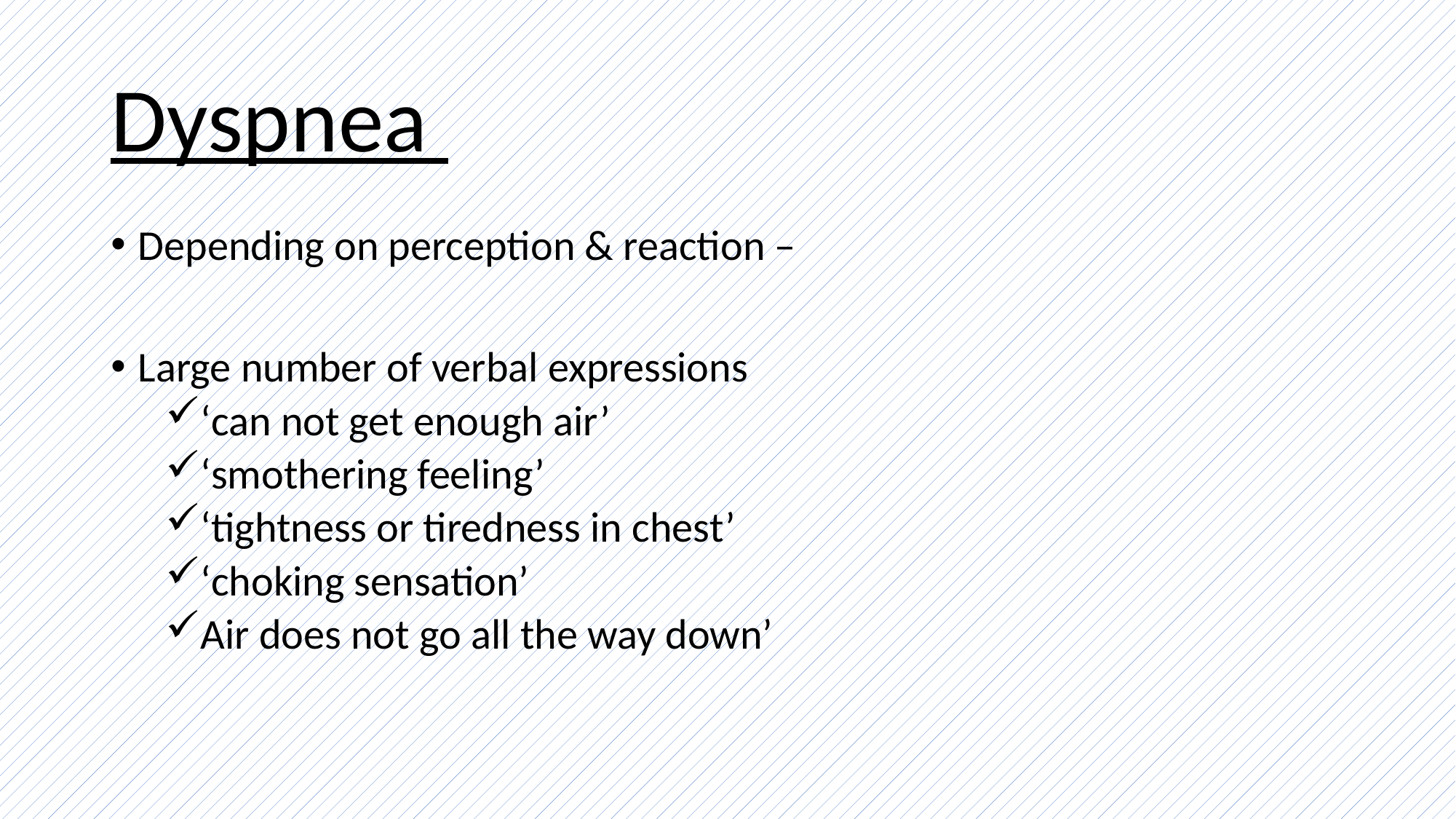

# Dyspnea
Depending on perception & reaction –

Large number of verbal expressions
‘can not get enough air’
‘smothering feeling’
‘tightness or tiredness in chest’
‘choking sensation’
Air does not go all the way down’